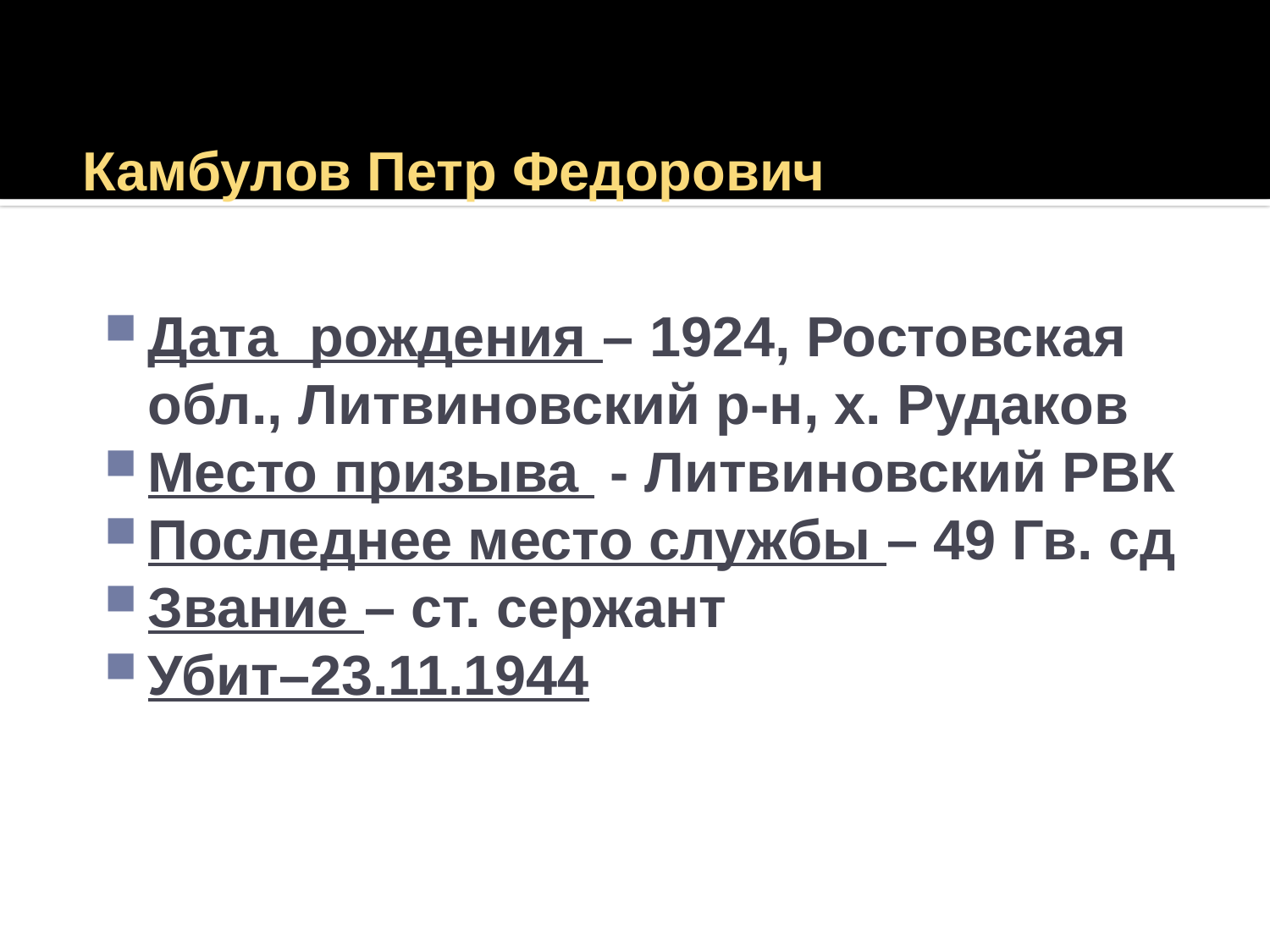

# Камбулов Петр Федорович
Дата  рождения – 1924, Ростовская обл., Литвиновский р-н, х. Рудаков
Место призыва  - Литвиновский РВК
Последнее место службы – 49 Гв. сд
Звание – ст. сержант
Убит–23.11.1944